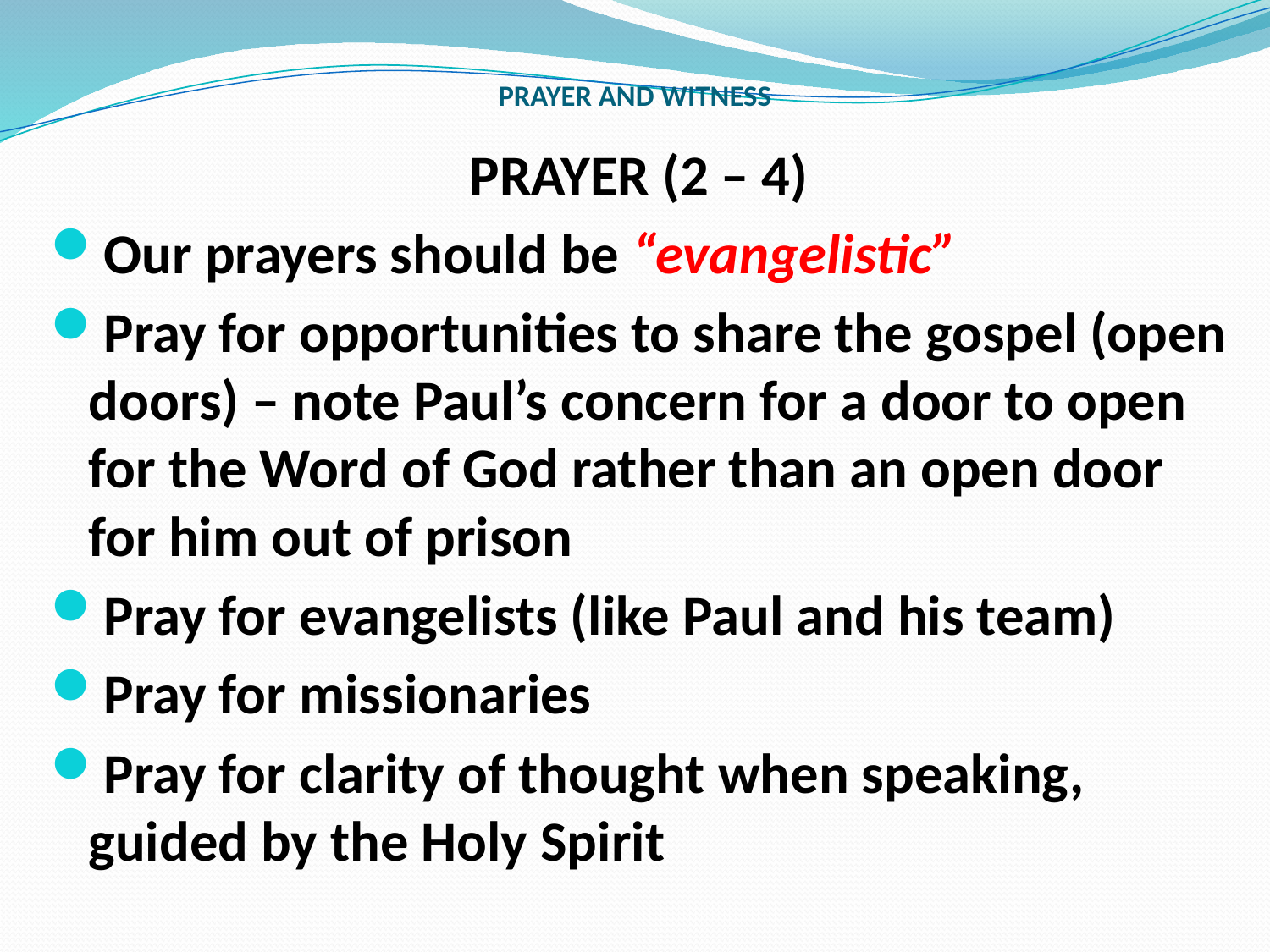

# PRAYER AND WITNESS
PRAYER (2 – 4)
Our prayers should be “evangelistic”
Pray for opportunities to share the gospel (open doors) – note Paul’s concern for a door to open for the Word of God rather than an open door for him out of prison
Pray for evangelists (like Paul and his team)
Pray for missionaries
Pray for clarity of thought when speaking, guided by the Holy Spirit